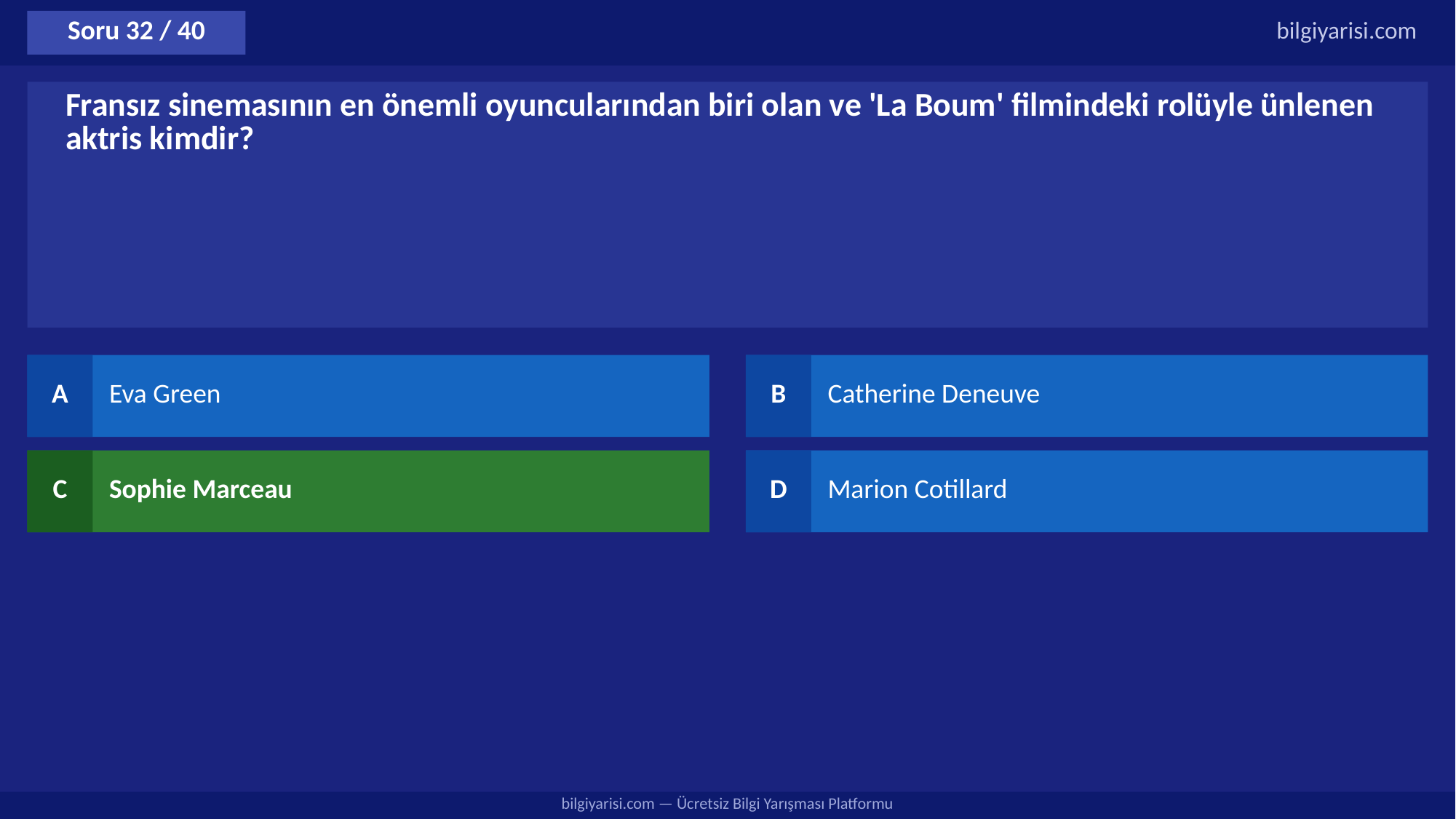

Soru 32 / 40
bilgiyarisi.com

Fransız sinemasının en önemli oyuncularından biri olan ve 'La Boum' filmindeki rolüyle ünlenen aktris kimdir?

A
Eva Green

B
Catherine Deneuve

C
Sophie Marceau

D
Marion Cotillard
bilgiyarisi.com — Ücretsiz Bilgi Yarışması Platformu